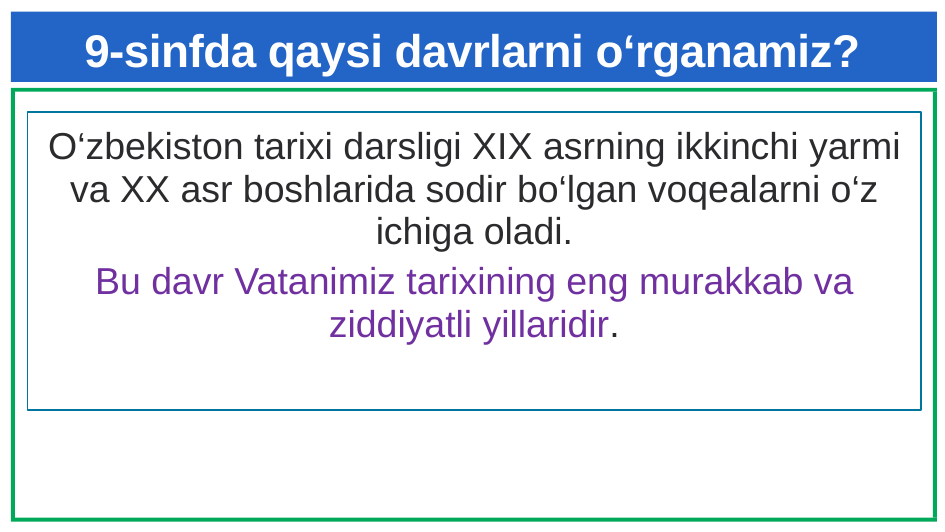

# 9-sinfda qaysi davrlarni o‘rganamiz?
O‘zbekiston tarixi darsligi XIX asrning ikkinchi yarmi va XX asr boshlarida sodir bo‘lgan voqealarni o‘z ichiga oladi.
Bu davr Vatanimiz tarixining eng murakkab va ziddiyatli yillaridir.